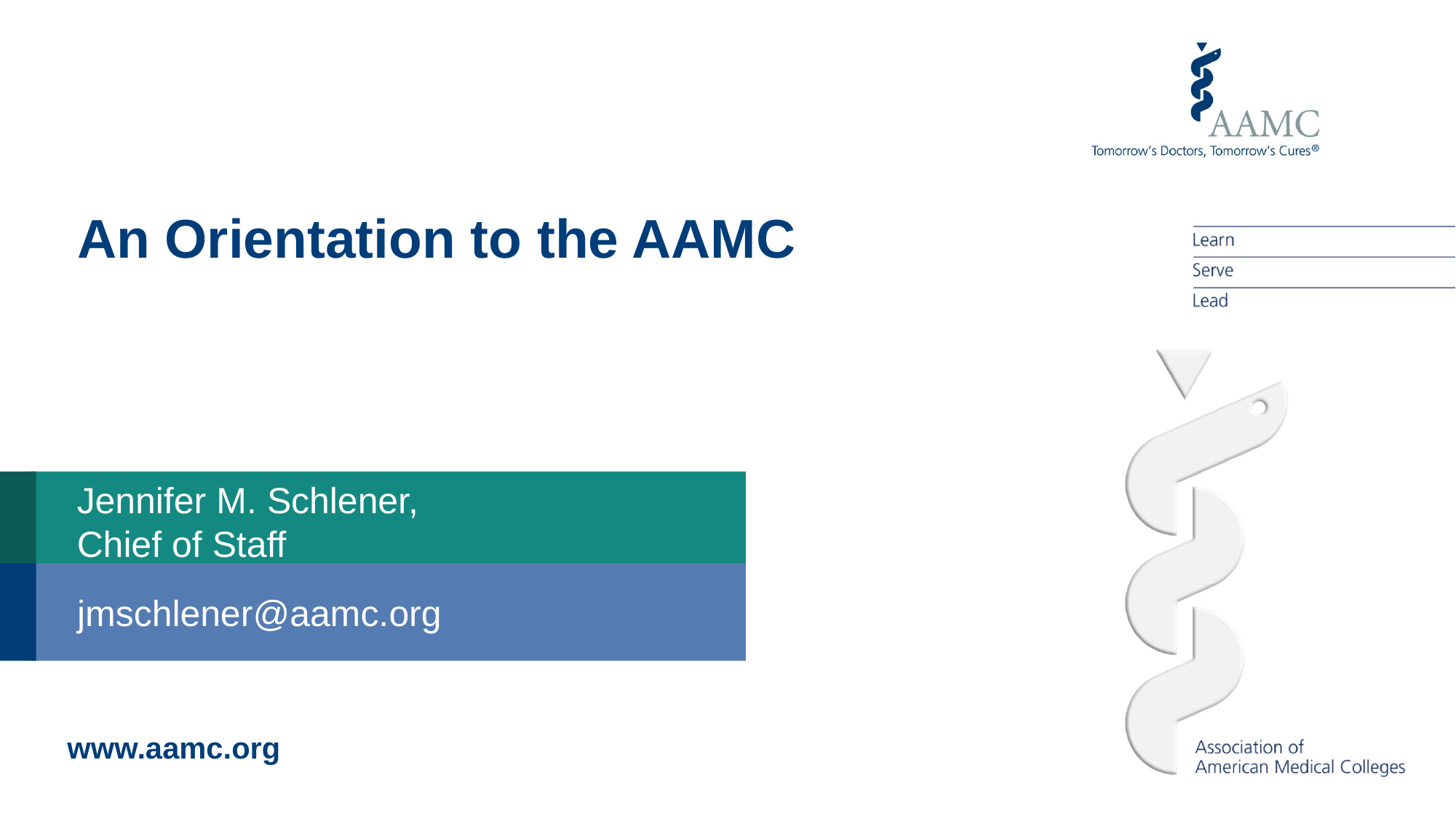

# An Orientation to the AAMC

Jennifer M. Schlener, Chief of Staff

jmschlener@aamc.org
www.aamc.org